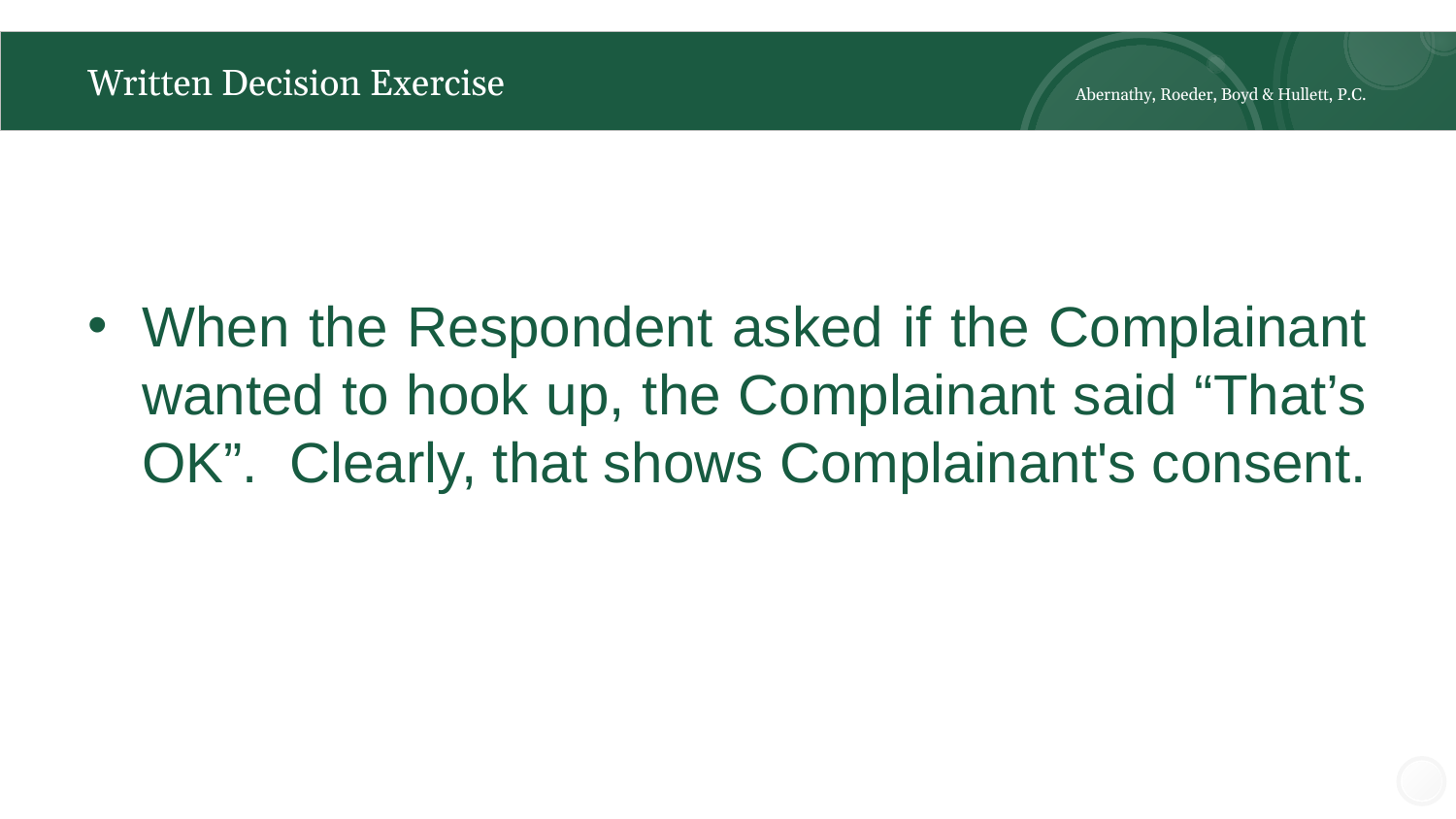

# Written Decision Exercise

Abernathy, Roeder, Boyd & Hullett, P.C.

When the Respondent asked if the Complainant wanted to hook up, the Complainant said “That’s OK”.  Clearly, that shows Complainant's consent.